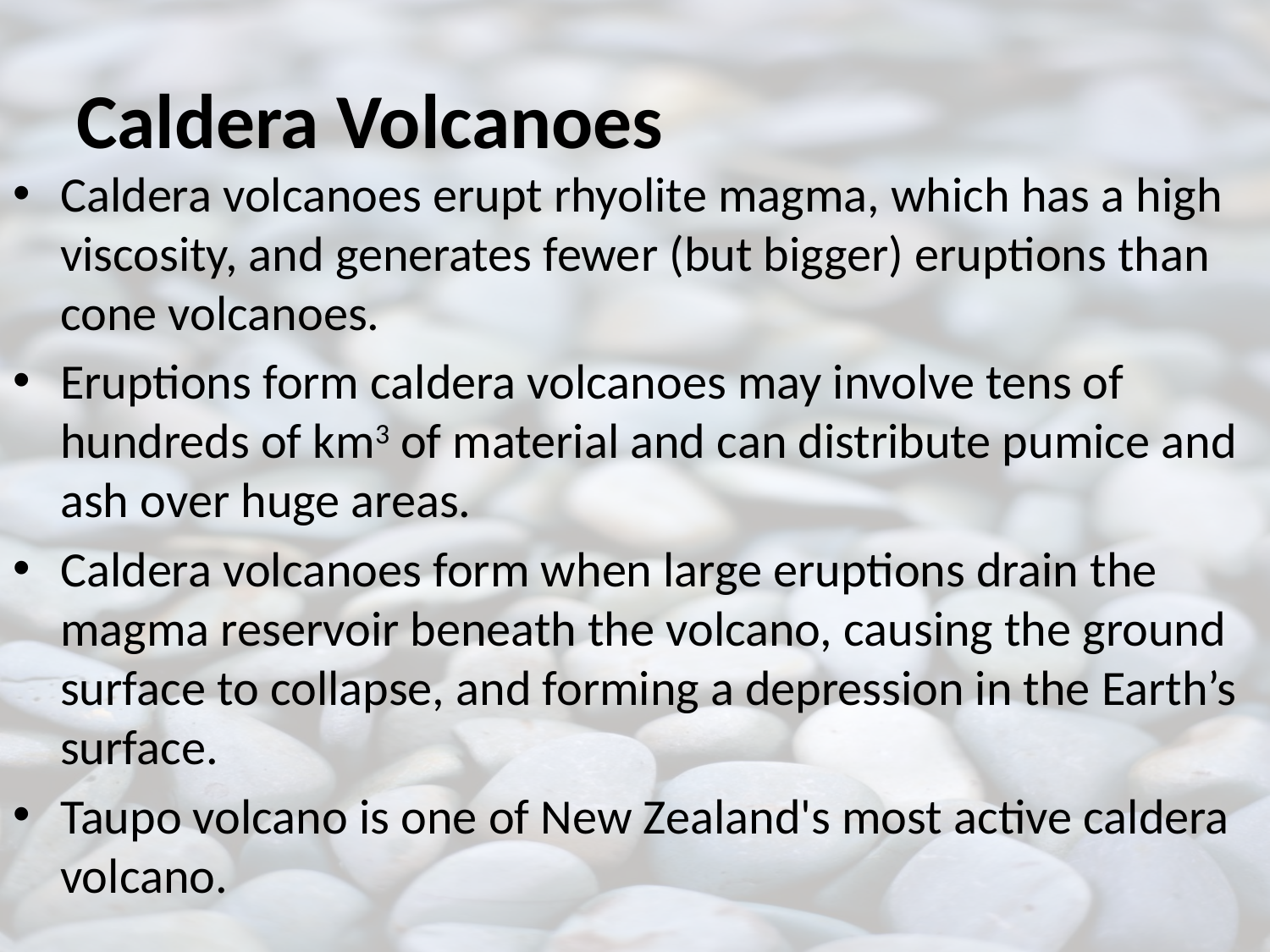

# Caldera Volcanoes
Caldera volcanoes erupt rhyolite magma, which has a high viscosity, and generates fewer (but bigger) eruptions than cone volcanoes.
Eruptions form caldera volcanoes may involve tens of hundreds of km3 of material and can distribute pumice and ash over huge areas.
Caldera volcanoes form when large eruptions drain the magma reservoir beneath the volcano, causing the ground surface to collapse, and forming a depression in the Earth’s surface.
Taupo volcano is one of New Zealand's most active caldera volcano.